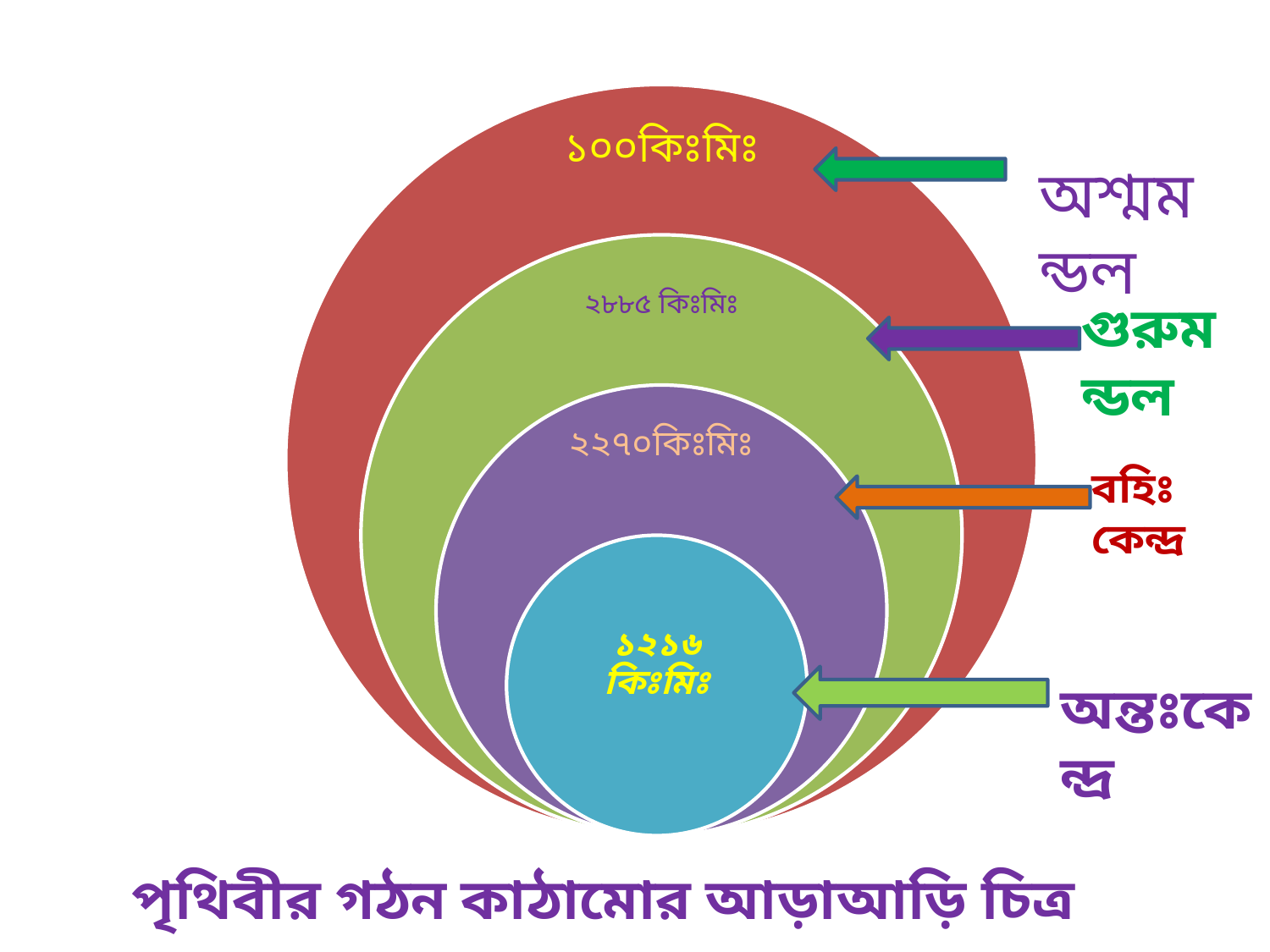

১০০কিঃমিঃ

২৮৮৫ কিঃমিঃ

২২৭০কিঃমিঃ

১২১৬ কিঃমিঃ

অশ্মমন্ডল
গুরুমন্ডল

বহিঃকেন্দ্র

অন্তঃকেন্দ্র
পৃথিবীর গঠন কাঠামোর আড়াআড়ি চিত্র